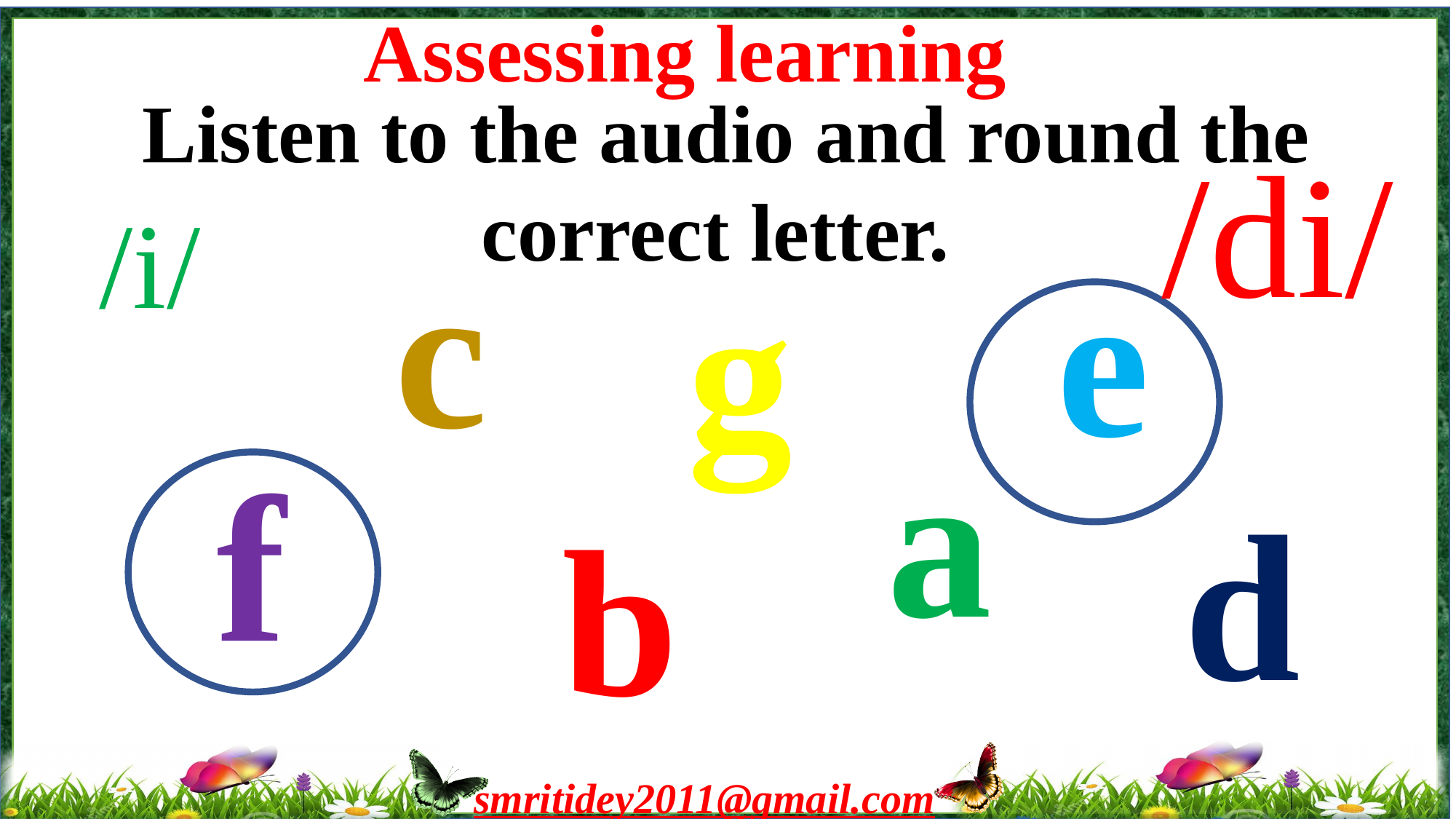

Assessing learning
Listen to the audio and round the correct letter.
/di/
/i/
c
e
g

a
f

d
b